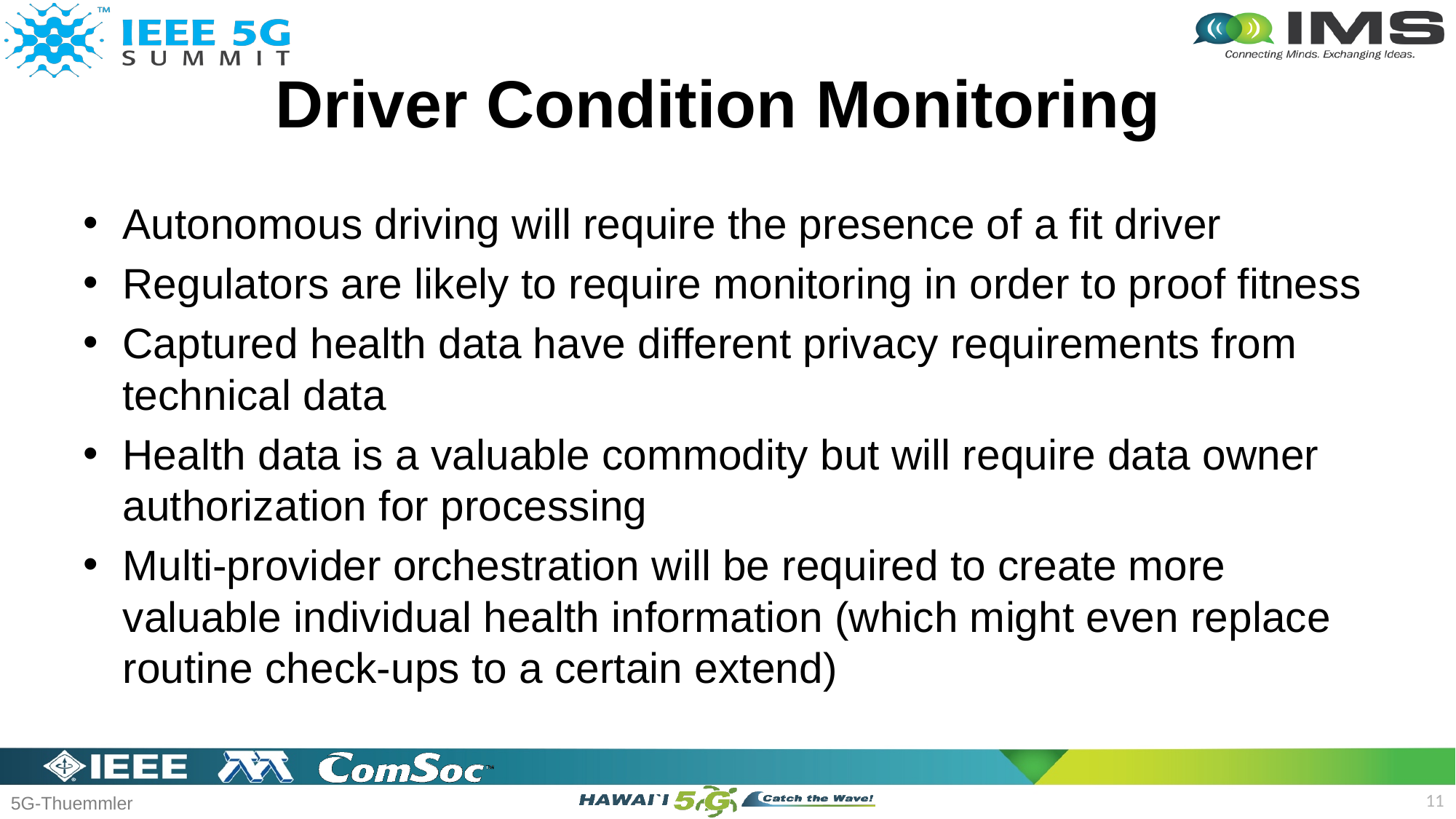

# Driver Condition Monitoring
Autonomous driving will require the presence of a fit driver
Regulators are likely to require monitoring in order to proof fitness
Captured health data have different privacy requirements from technical data
Health data is a valuable commodity but will require data owner authorization for processing
Multi-provider orchestration will be required to create more valuable individual health information (which might even replace routine check-ups to a certain extend)
11